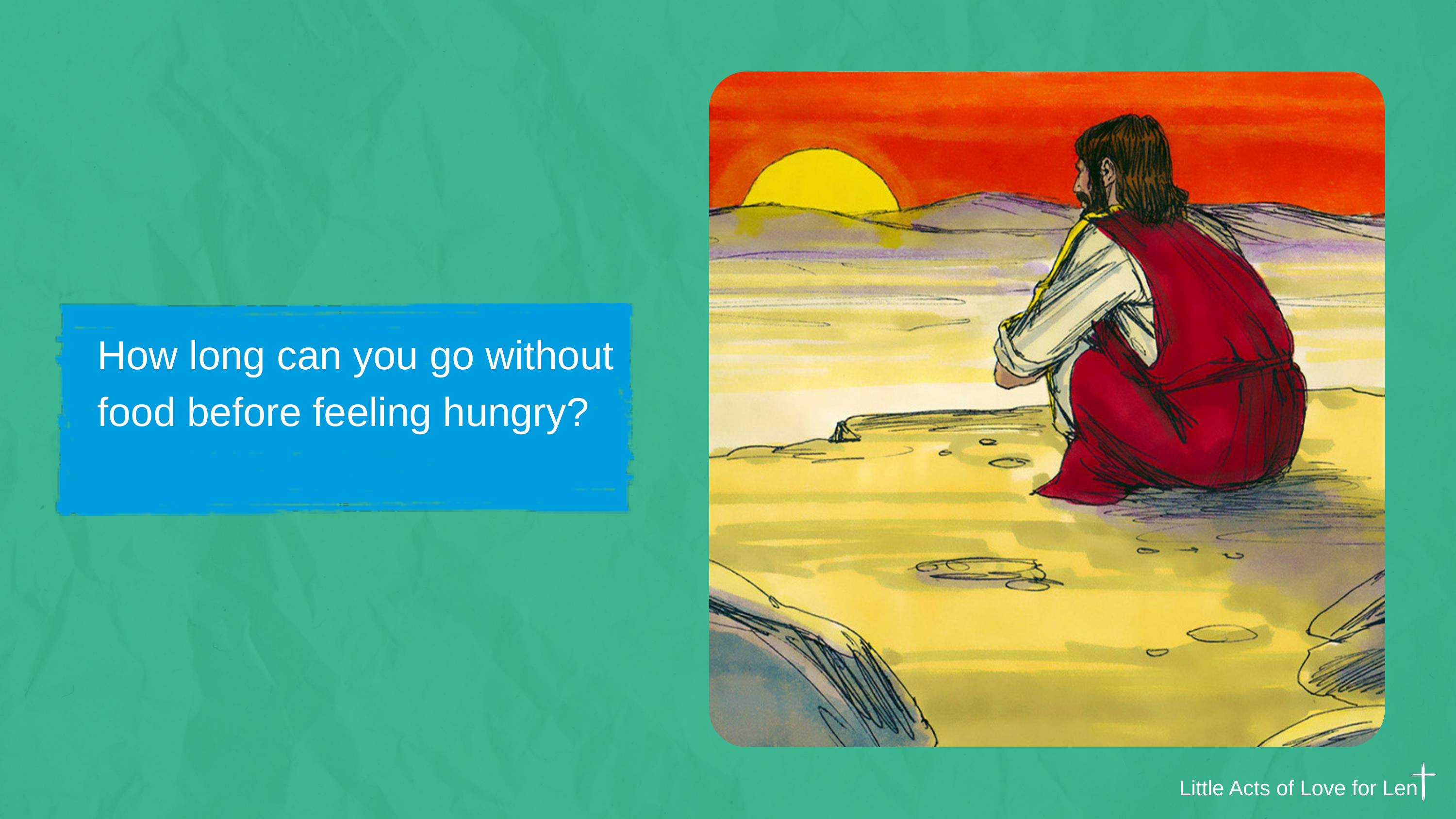

How long can you go without food before feeling hungry?

Little Acts of Love for Len